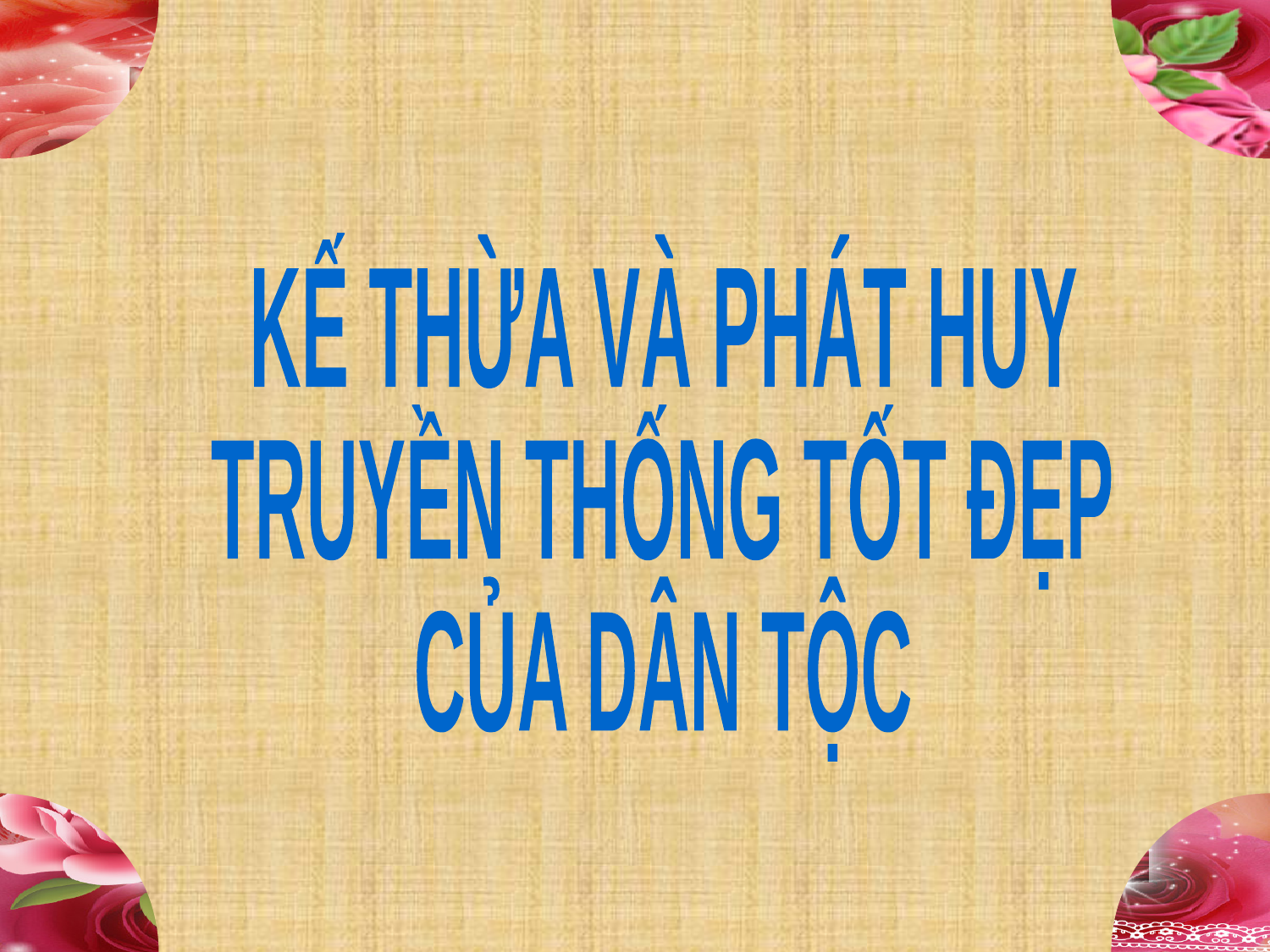

#
KẾ THỪA VÀ PHÁT HUY
TRUYỀN THỐNG TỐT ĐẸP
CỦA DÂN TỘC